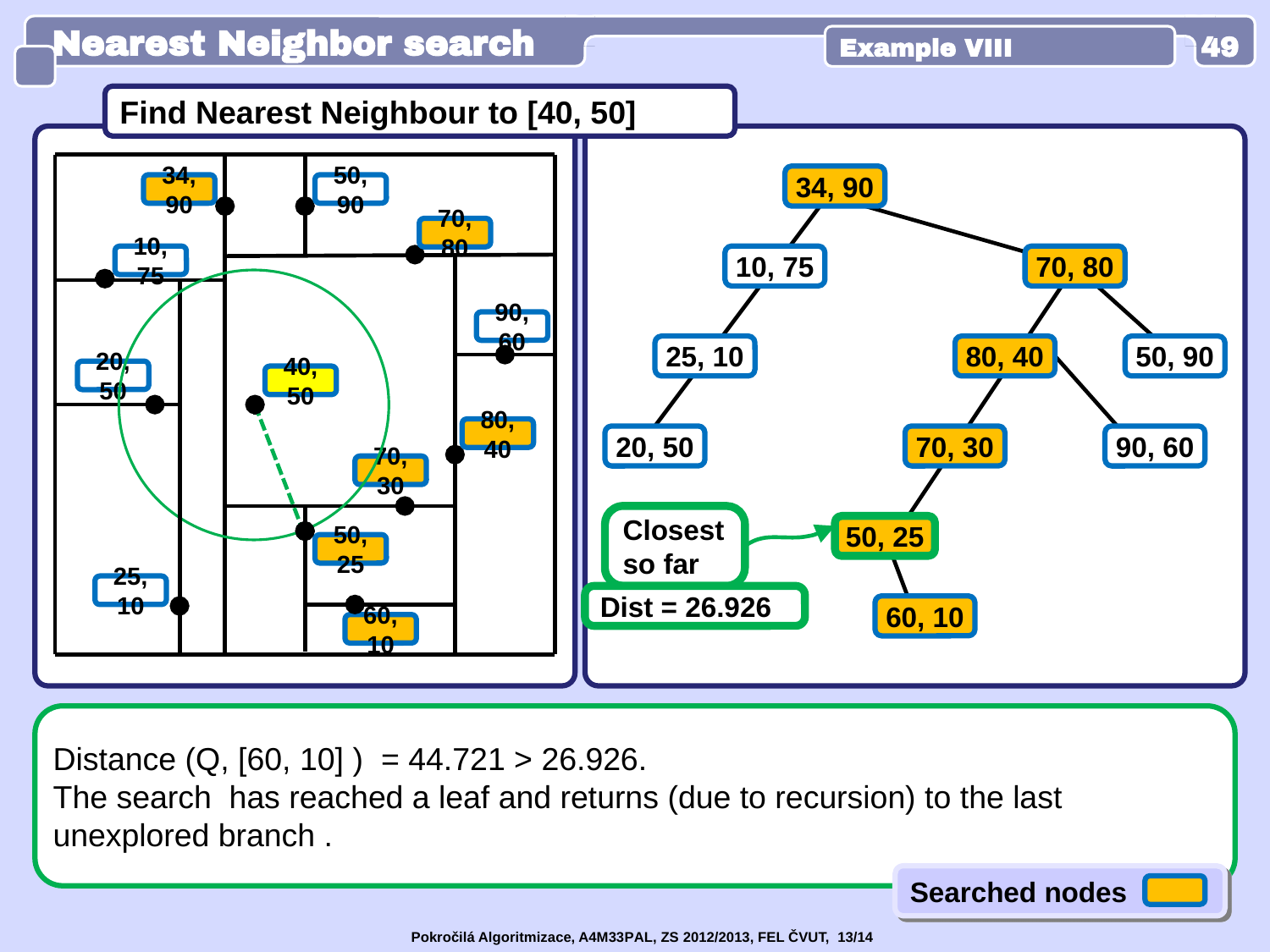

Nearest Neighbor search

Example VIII
49

Find Nearest Neighbour to [40, 50]

34, 90
34, 90
50, 90
70, 80
10, 75
70, 80
10, 75

90, 60
25, 10
80, 40
50, 90
20, 50
40, 50
80, 40
20, 50
70, 30
90, 60
70, 30
Closest
so far
50, 25

50, 25
25, 10
Dist = 26.926
60, 10
60, 10
Distance (Q, [60, 10] )  = 44.721 > 26.926.
The search  has reached a leaf and returns (due to recursion) to the last unexplored branch .
Searched nodes

Pokročilá Algoritmizace, A4M33PAL, ZS 2012/2013, FEL ČVUT,  13/14